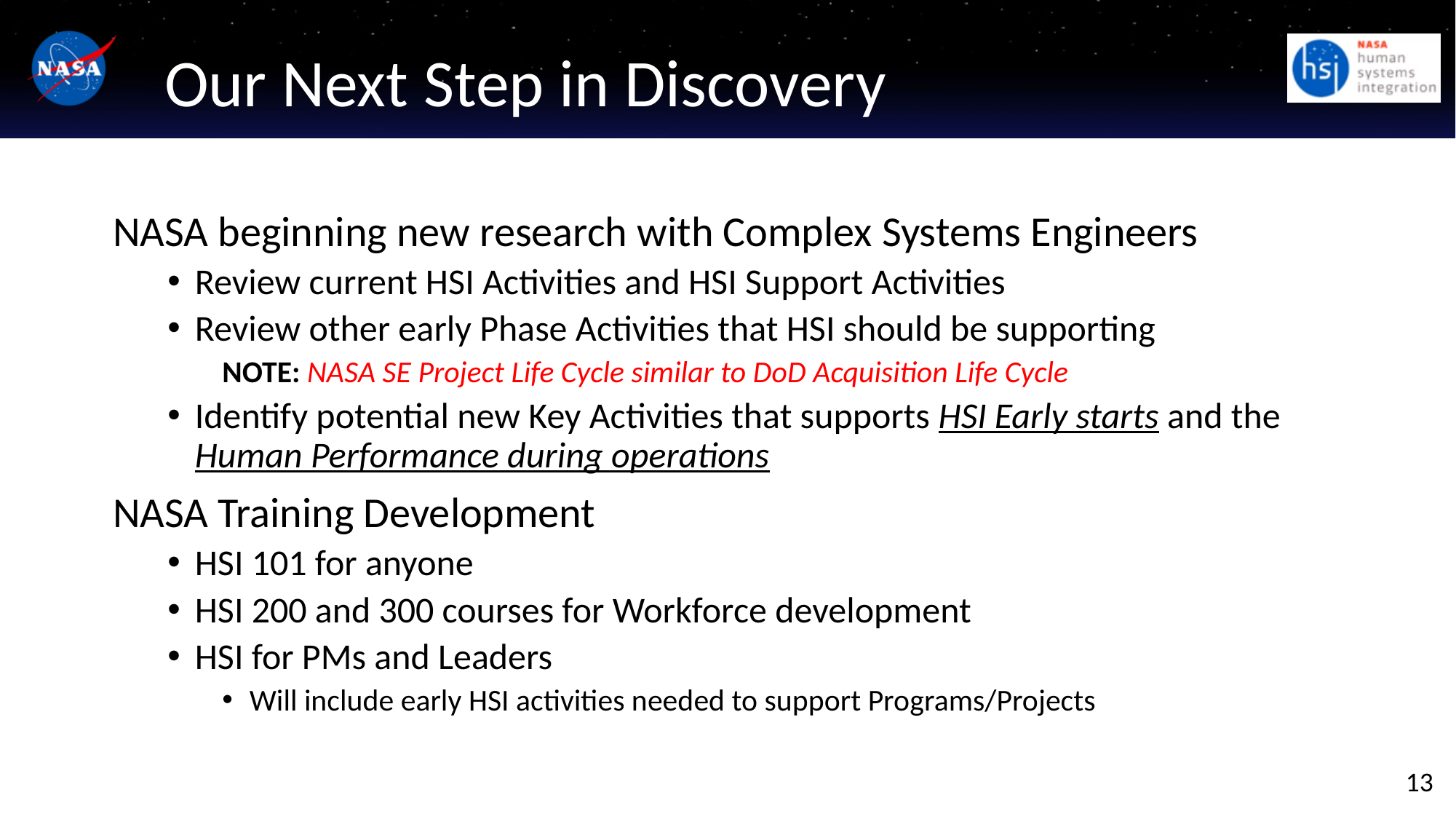

# Our Next Step in Discovery
NASA beginning new research with Complex Systems Engineers
Review current HSI Activities and HSI Support Activities
Review other early Phase Activities that HSI should be supporting
NOTE: NASA SE Project Life Cycle similar to DoD Acquisition Life Cycle
Identify potential new Key Activities that supports HSI Early starts and the Human Performance during operations
NASA Training Development
HSI 101 for anyone
HSI 200 and 300 courses for Workforce development
HSI for PMs and Leaders
Will include early HSI activities needed to support Programs/Projects
13